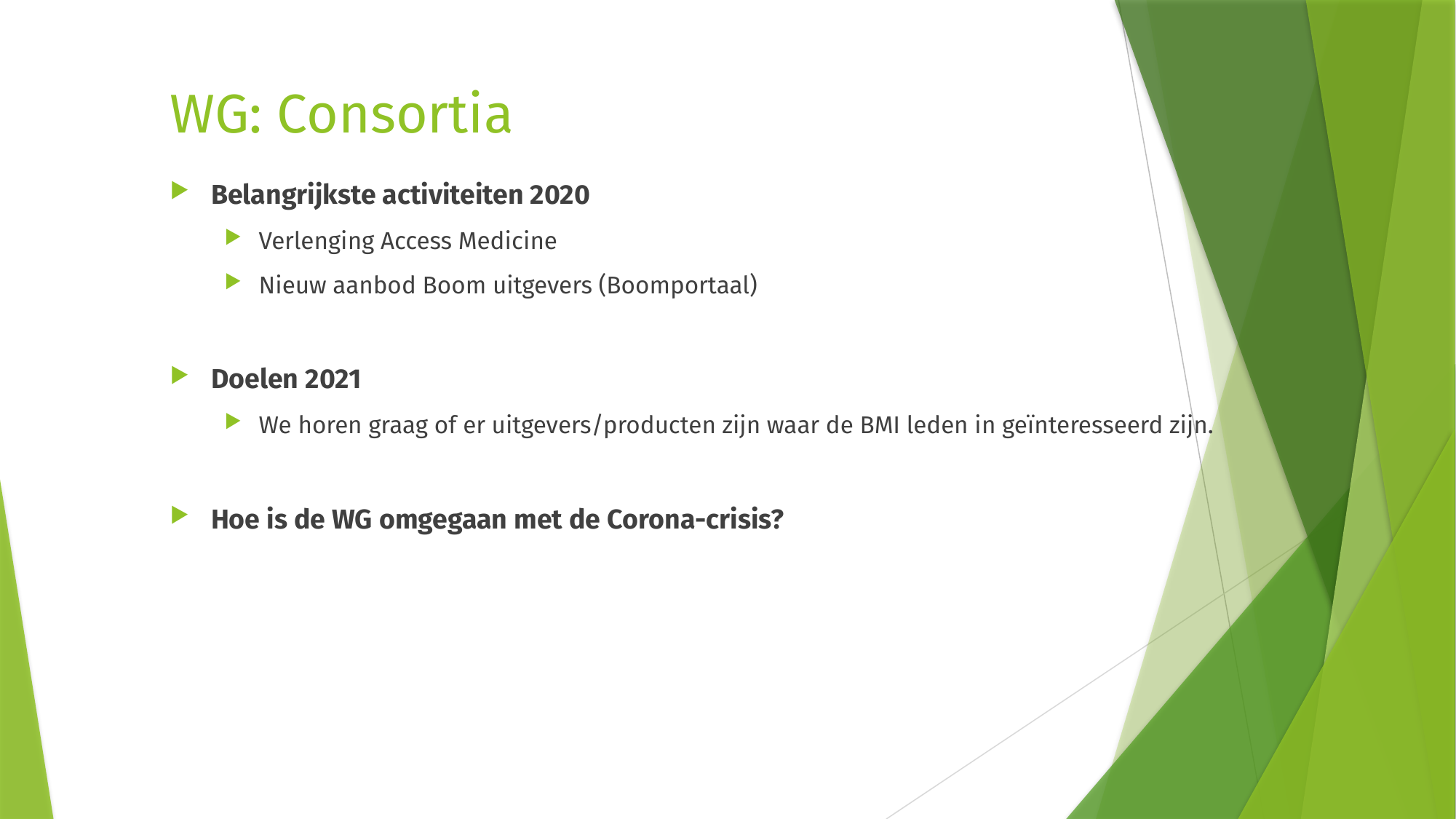

# WG: Consortia
Belangrijkste activiteiten 2020
Verlenging Access Medicine
Nieuw aanbod Boom uitgevers (Boomportaal)

Doelen 2021
We horen graag of er uitgevers/producten zijn waar de BMI leden in geïnteresseerd zijn.

Hoe is de WG omgegaan met de Corona-crisis?